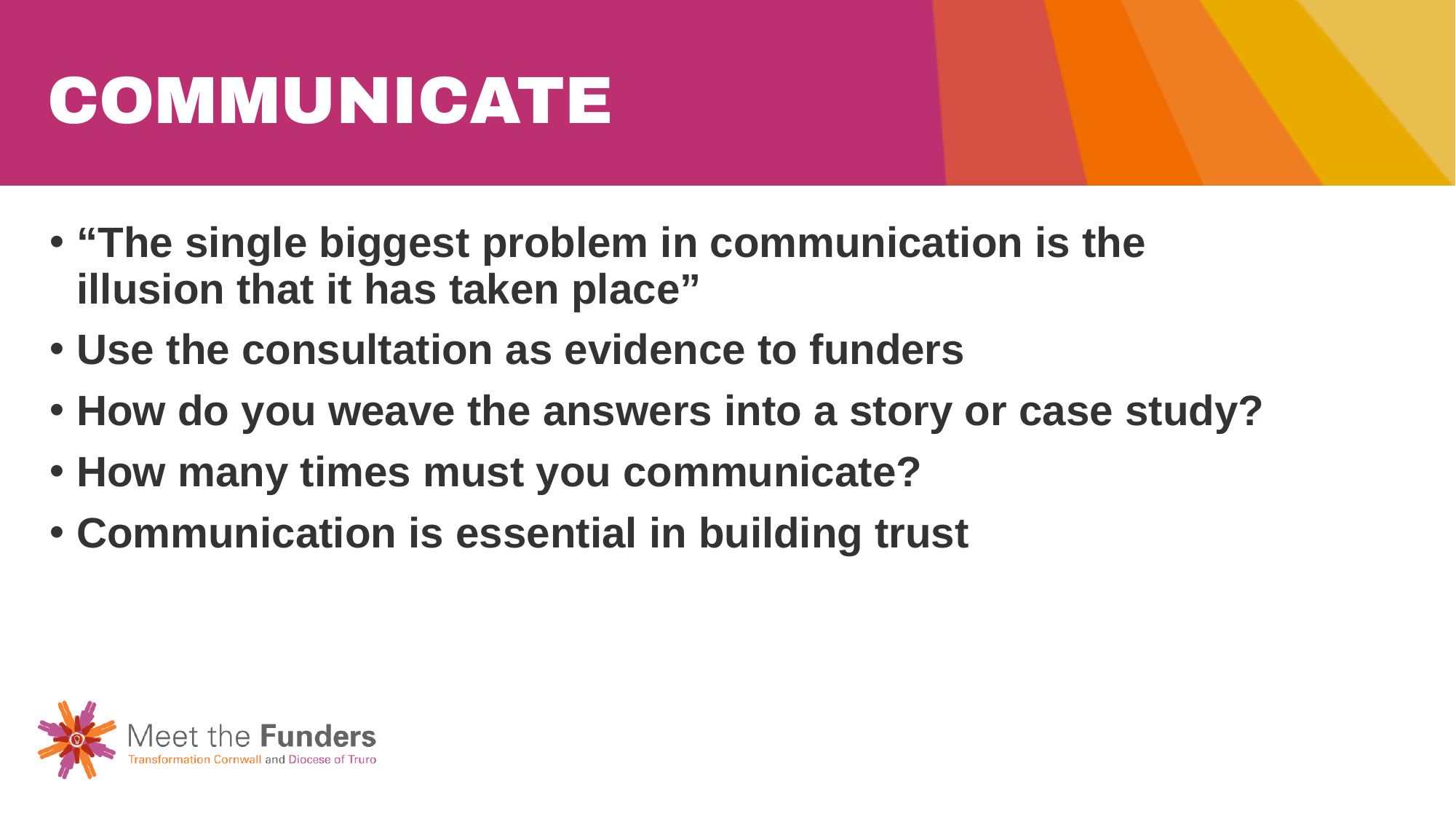

# Communicate
“The single biggest problem in communication is the illusion that it has taken place”
Use the consultation as evidence to funders
How do you weave the answers into a story or case study?
How many times must you communicate?
Communication is essential in building trust